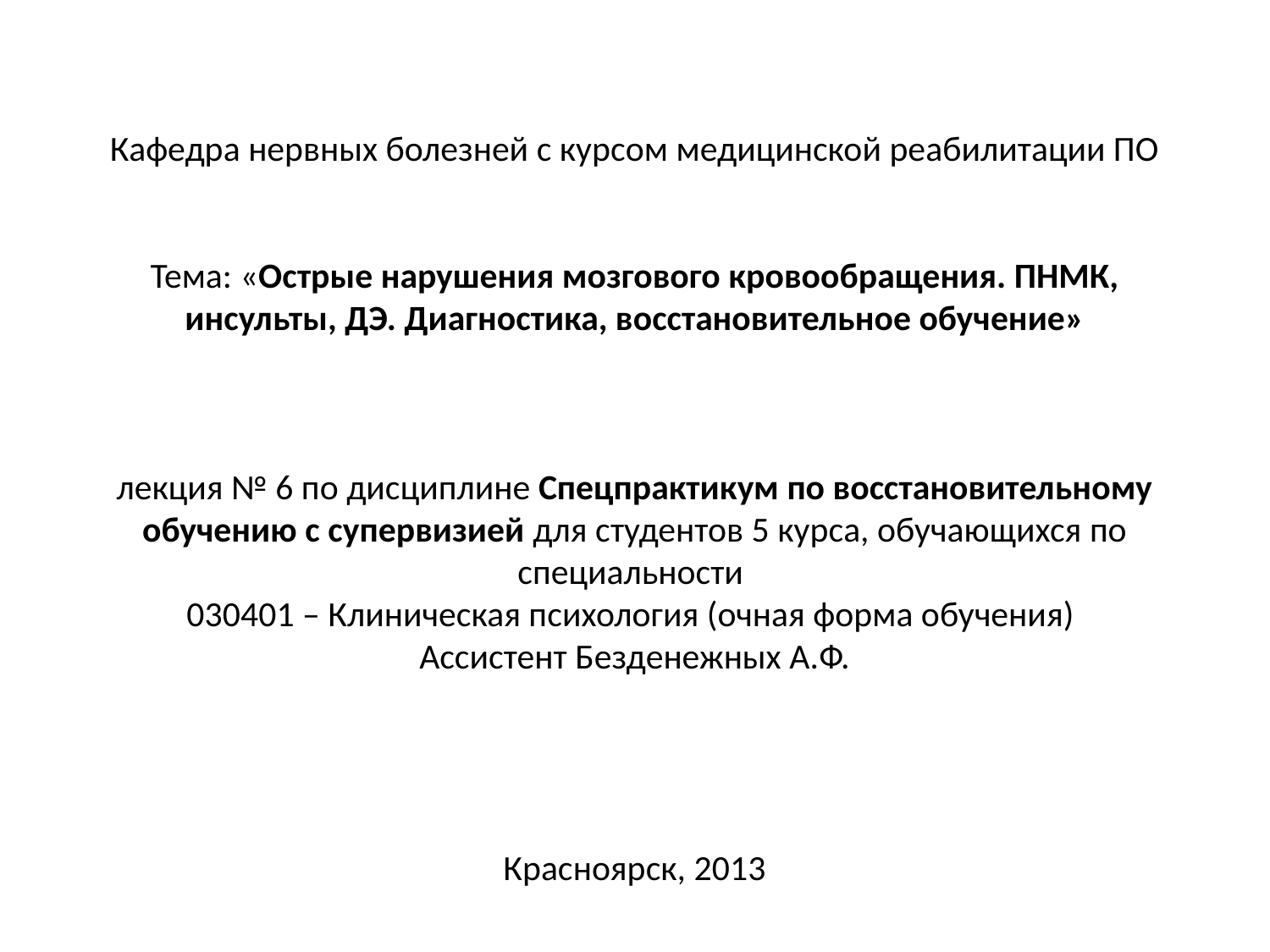

# Кафедра нервных болезней с курсом медицинской реабилитации ПО   Тема: «Острые нарушения мозгового кровообращения. ПНМК, инсульты, ДЭ. Диагностика, восстановительное обучение» лекция № 6 по дисциплине Спецпрактикум по восстановительному обучению с супервизией для студентов 5 курса, обучающихся по специальности 030401 – Клиническая психология (очная форма обучения)  Ассистент Безденежных А.Ф.   Красноярск, 2013